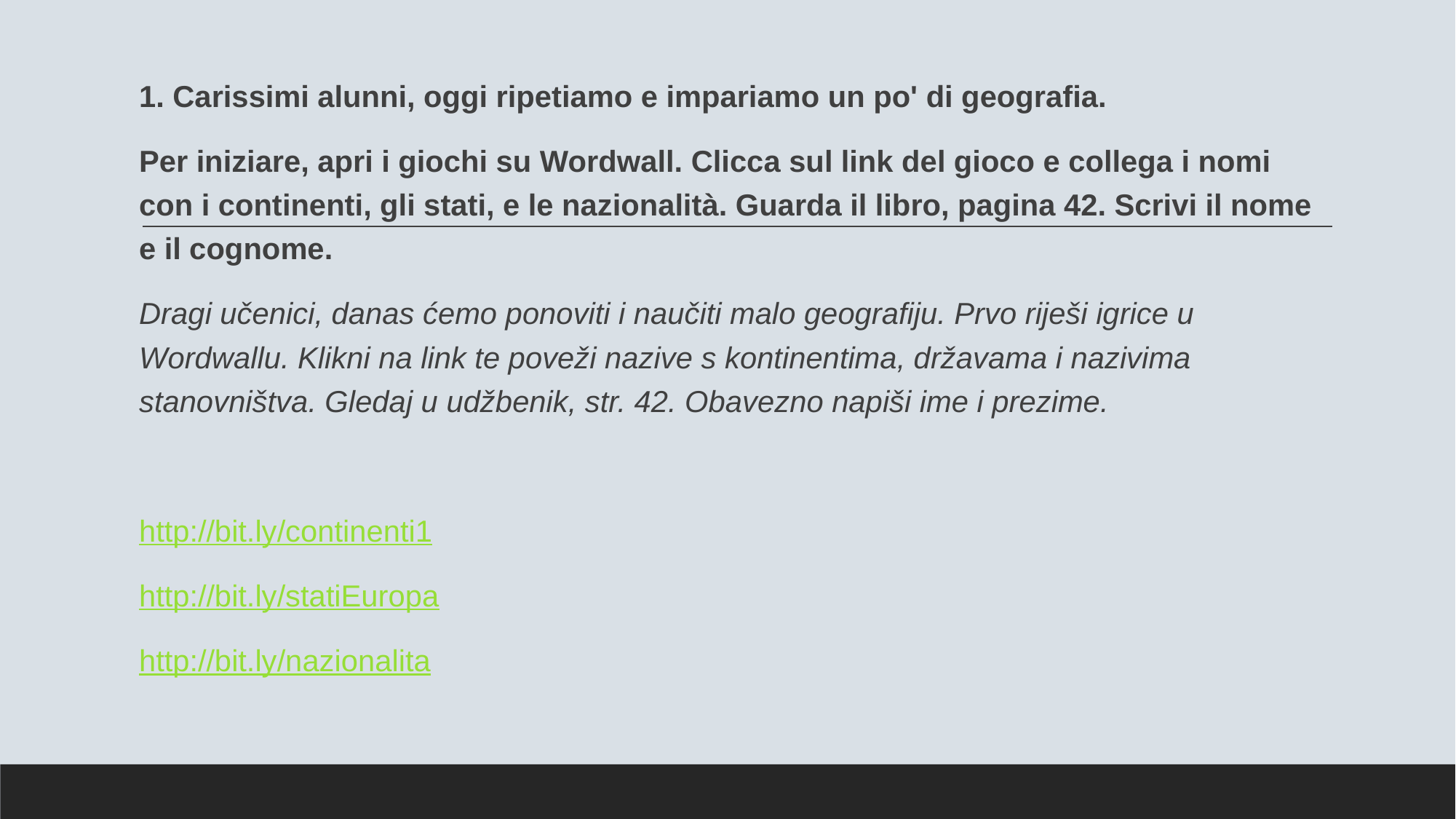

1. Carissimi alunni, oggi ripetiamo e impariamo un po' di geografia.
Per iniziare, apri i giochi su Wordwall. Clicca sul link del gioco e collega i nomi con i continenti, gli stati, e le nazionalità. Guarda il libro, pagina 42. Scrivi il nome e il cognome.
Dragi učenici, danas ćemo ponoviti i naučiti malo geografiju. Prvo riješi igrice u Wordwallu. Klikni na link te poveži nazive s kontinentima, državama i nazivima stanovništva. Gledaj u udžbenik, str. 42. Obavezno napiši ime i prezime.

http://bit.ly/continenti1
http://bit.ly/statiEuropa
http://bit.ly/nazionalita